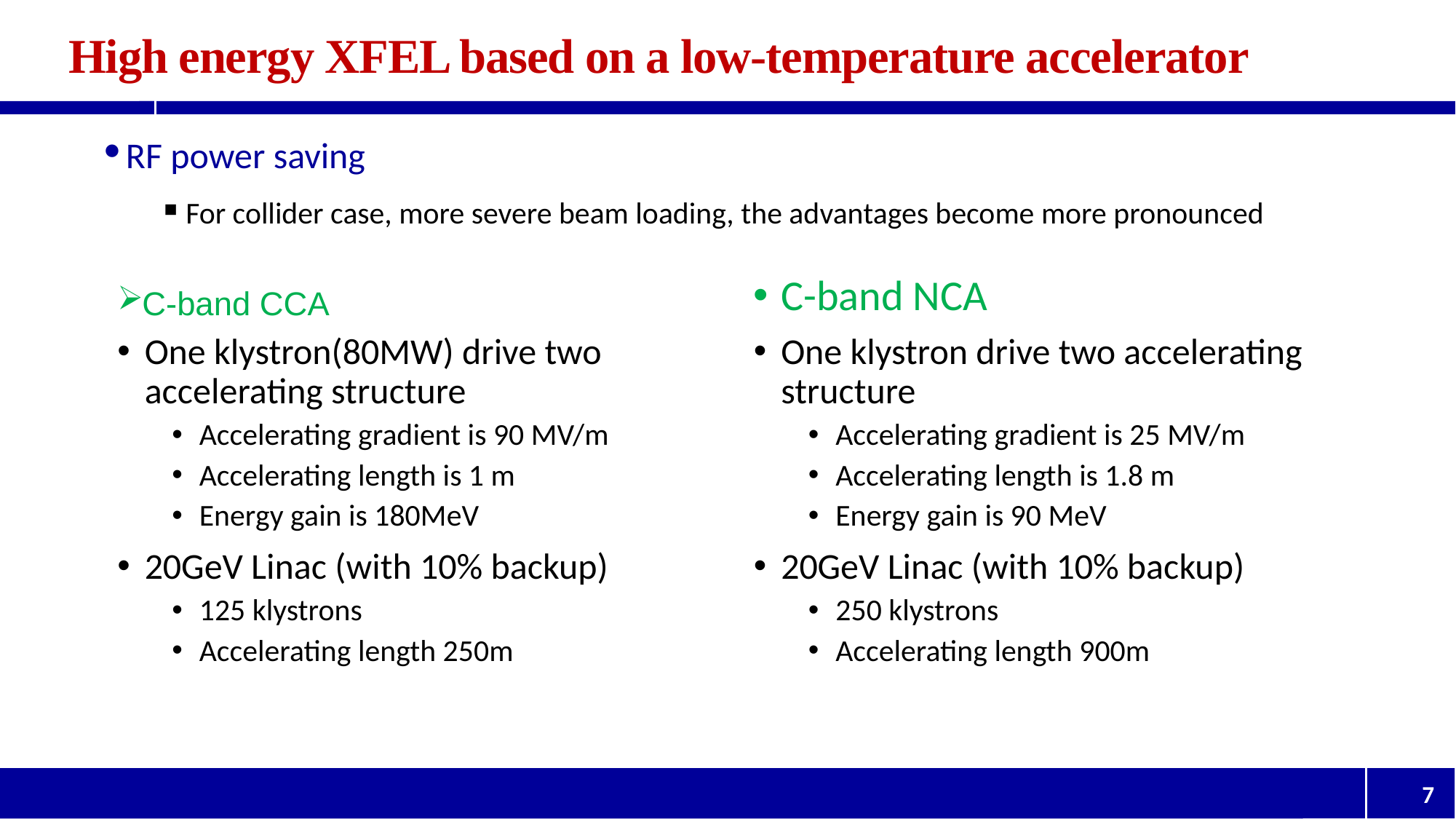

# High energy XFEL based on a low-temperature accelerator
RF power saving
For collider case, more severe beam loading, the advantages become more pronounced

C-band CCA
C-band NCA
One klystron(80MW) drive two accelerating structure
Accelerating gradient is 90 MV/m
Accelerating length is 1 m
Energy gain is 180MeV
20GeV Linac (with 10% backup)
125 klystrons
Accelerating length 250m

One klystron drive two accelerating structure
Accelerating gradient is 25 MV/m
Accelerating length is 1.8 m
Energy gain is 90 MeV
20GeV Linac (with 10% backup)
250 klystrons
Accelerating length 900m